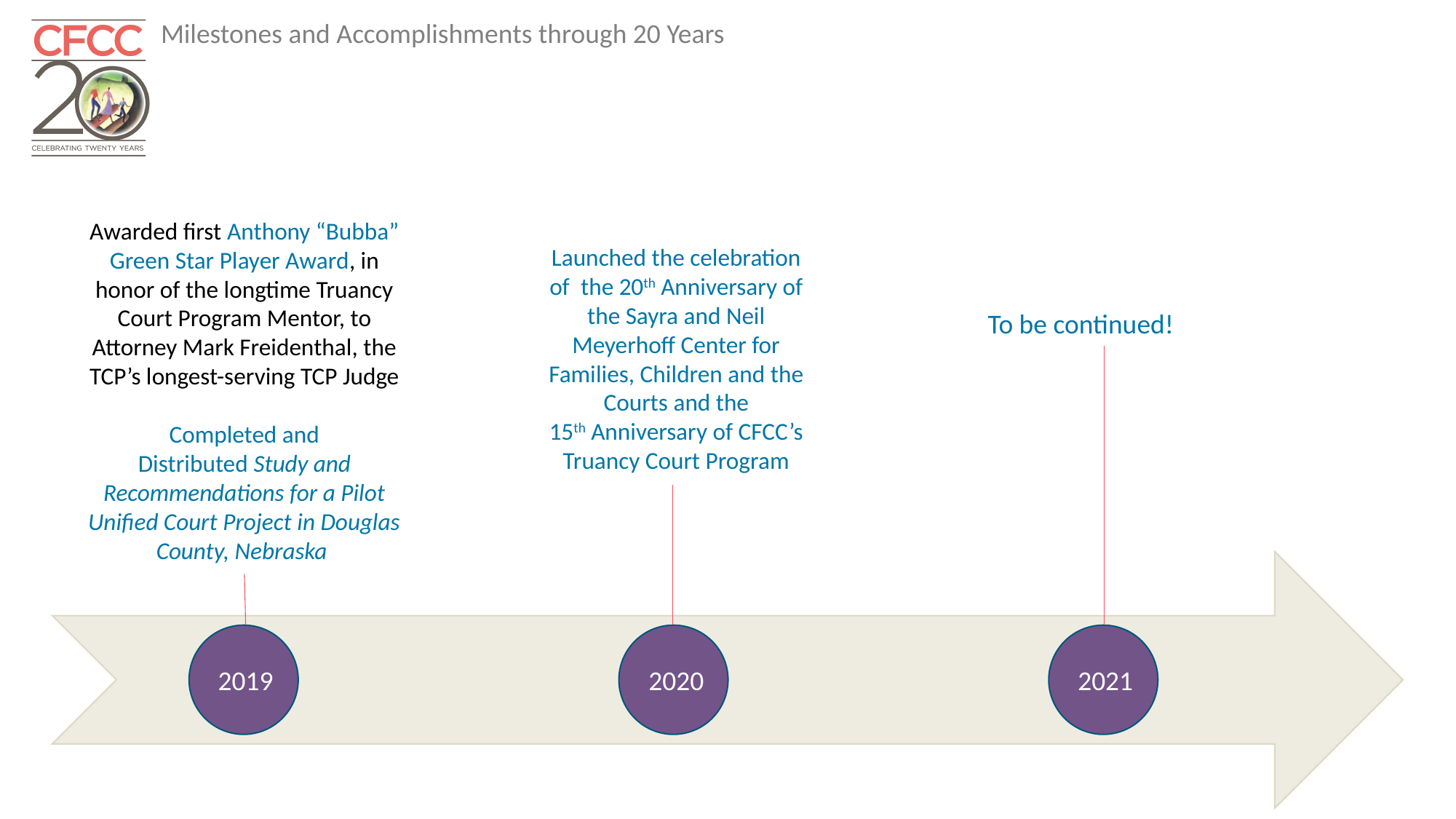

Awarded first Anthony “Bubba” Green Star Player Award, in honor of the longtime Truancy Court Program Mentor, to Attorney Mark Freidenthal, the TCP’s longest-serving TCP Judge

Completed and Distributed Study and Recommendations for a Pilot Unified Court Project in Douglas County, Nebraska
Launched the celebration of  the 20th Anniversary of the Sayra and Neil Meyerhoff Center for Families, Children and the Courts and the 15th Anniversary of CFCC’s Truancy Court Program

To be continued!
2019
2020
2021